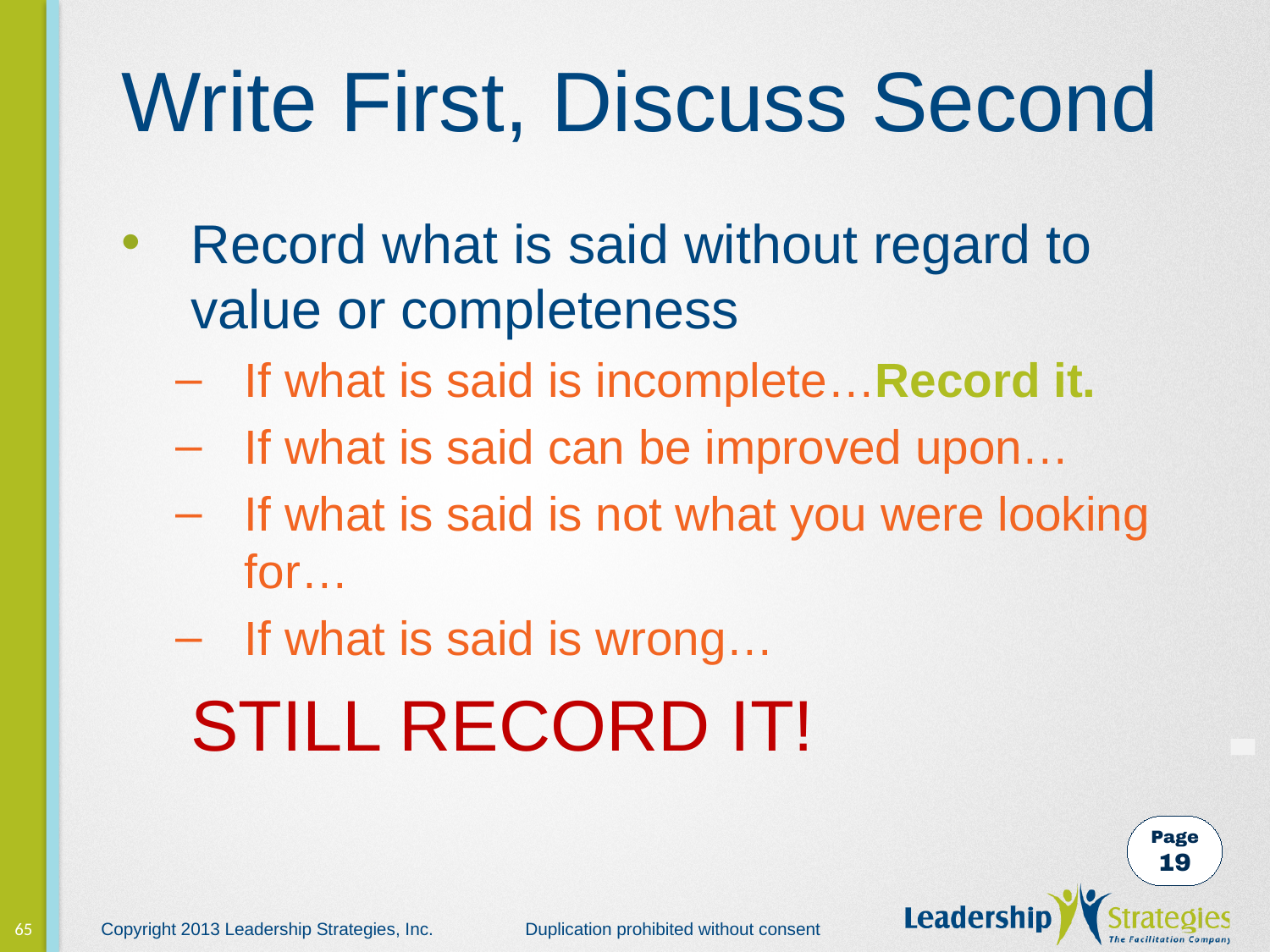

# Write First, Discuss Second
Record what is said without regard to value or completeness
If what is said is incomplete…Record it.
If what is said can be improved upon…
If what is said is not what you were looking
for…
If what is said is wrong…
				Still record it!
-
Page
19
65